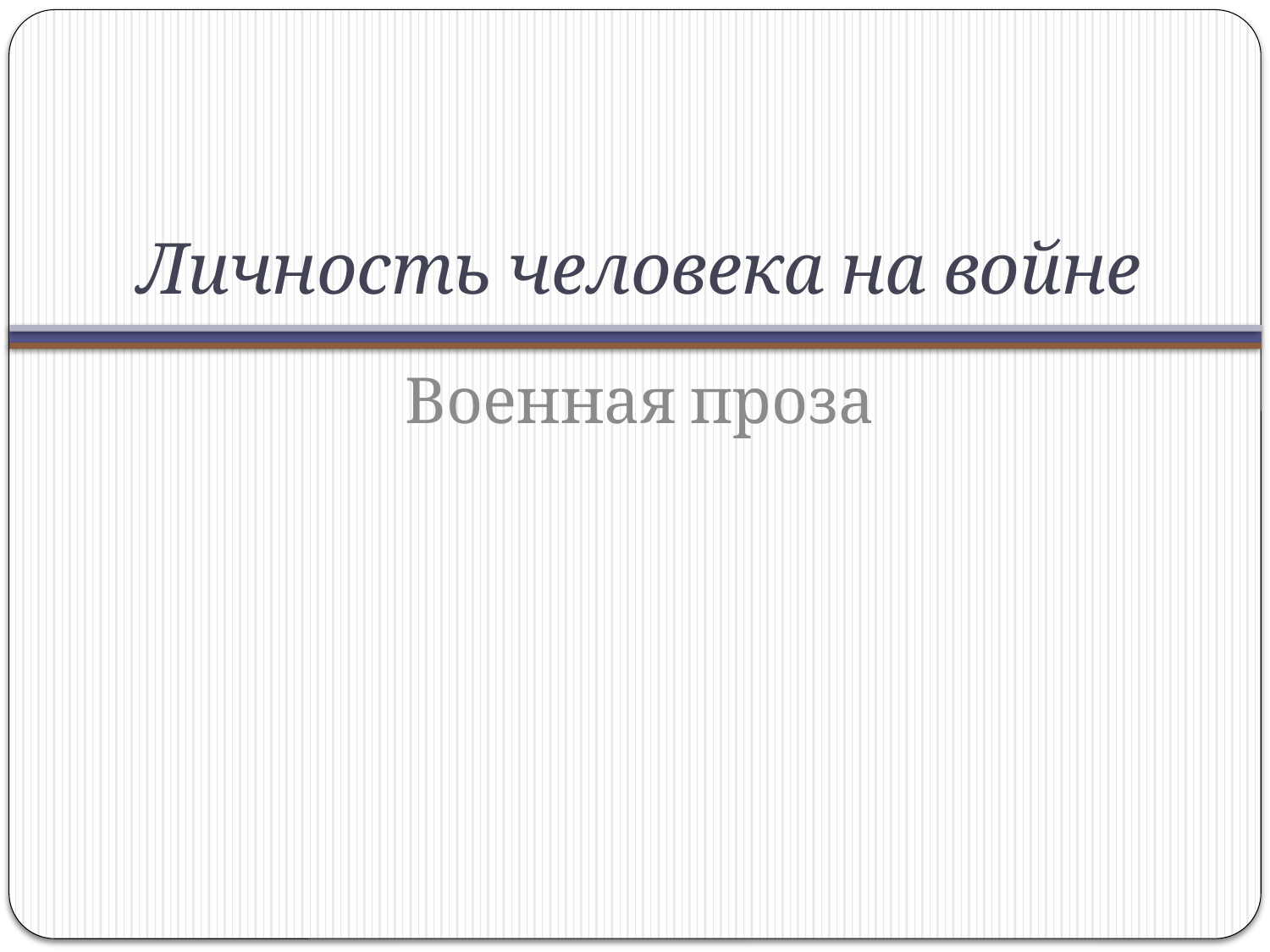

# Личность человека на войне
Военная проза